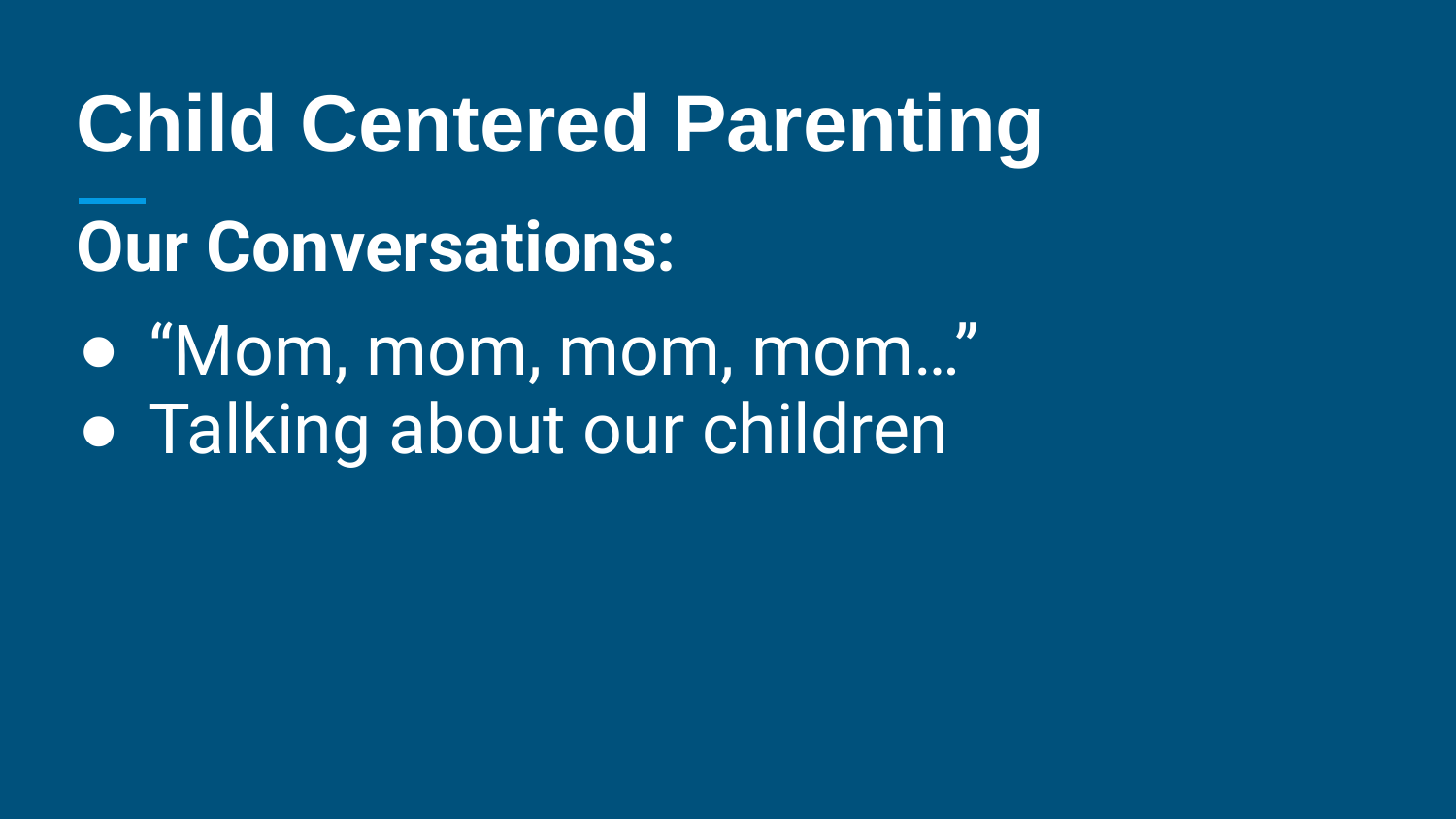

# Child Centered Parenting
Our Conversations:
“Mom, mom, mom, mom…”
Talking about our children